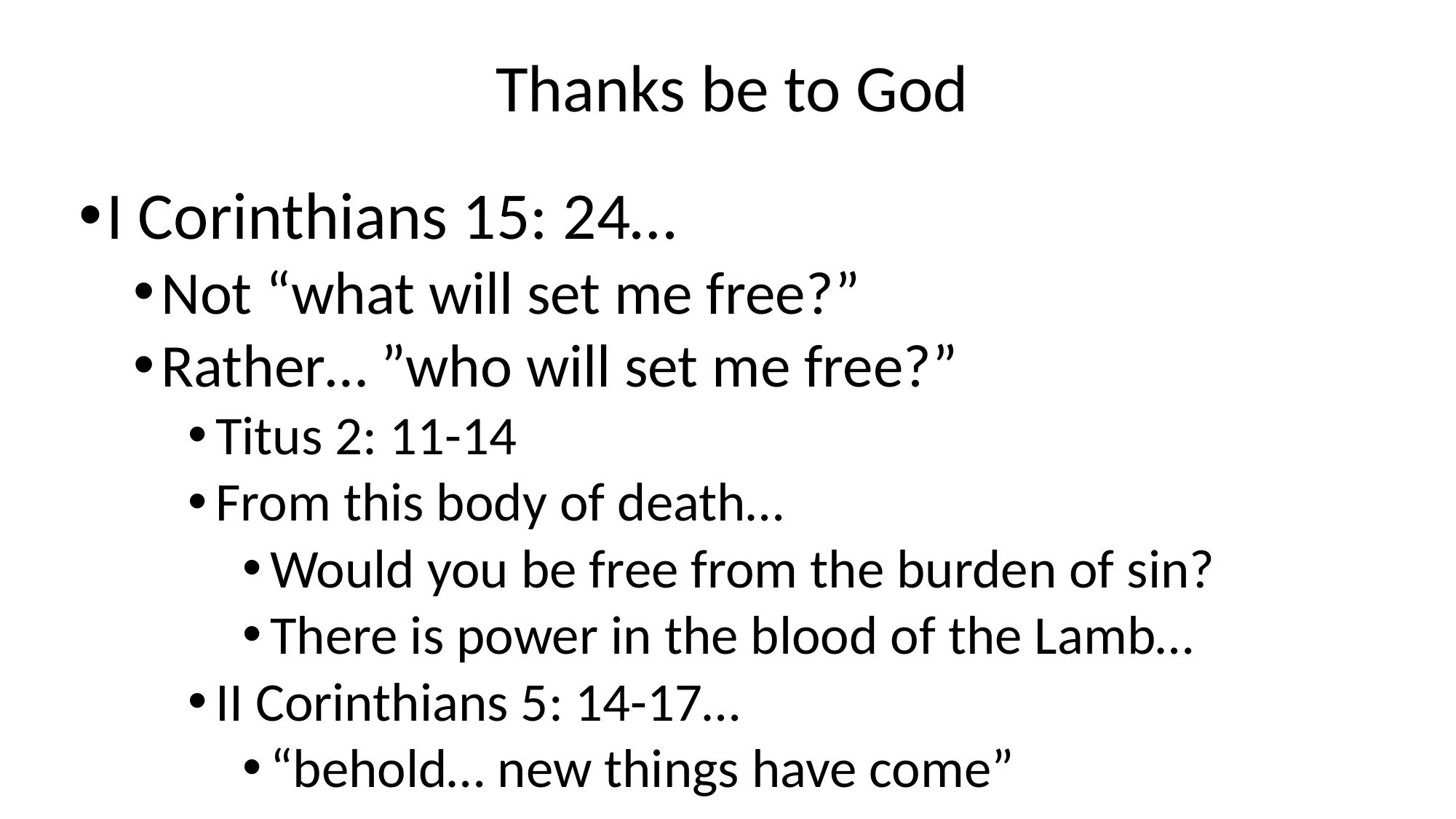

# Thanks be to God
I Corinthians 15: 24…
Not “what will set me free?”
Rather… ”who will set me free?”
Titus 2: 11-14
From this body of death…
Would you be free from the burden of sin?
There is power in the blood of the Lamb…
II Corinthians 5: 14-17…
“behold… new things have come”